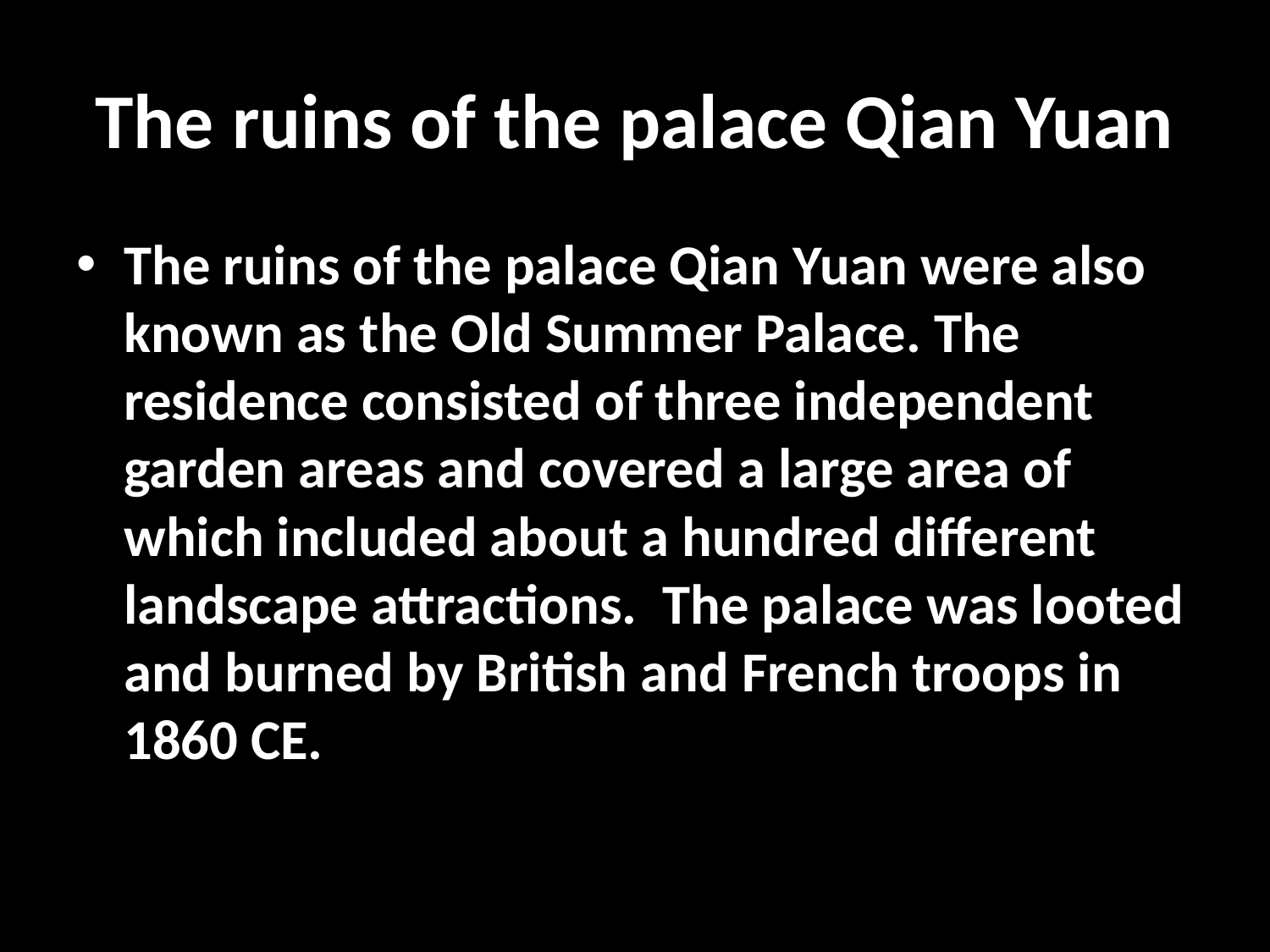

# The ruins of the palace Qian Yuan
The ruins of the palace Qian Yuan were also known as the Old Summer Palace. The residence consisted of three independent garden areas and covered a large area of  which included about a hundred different landscape attractions.  The palace was looted and burned by British and French troops in 1860 CE.